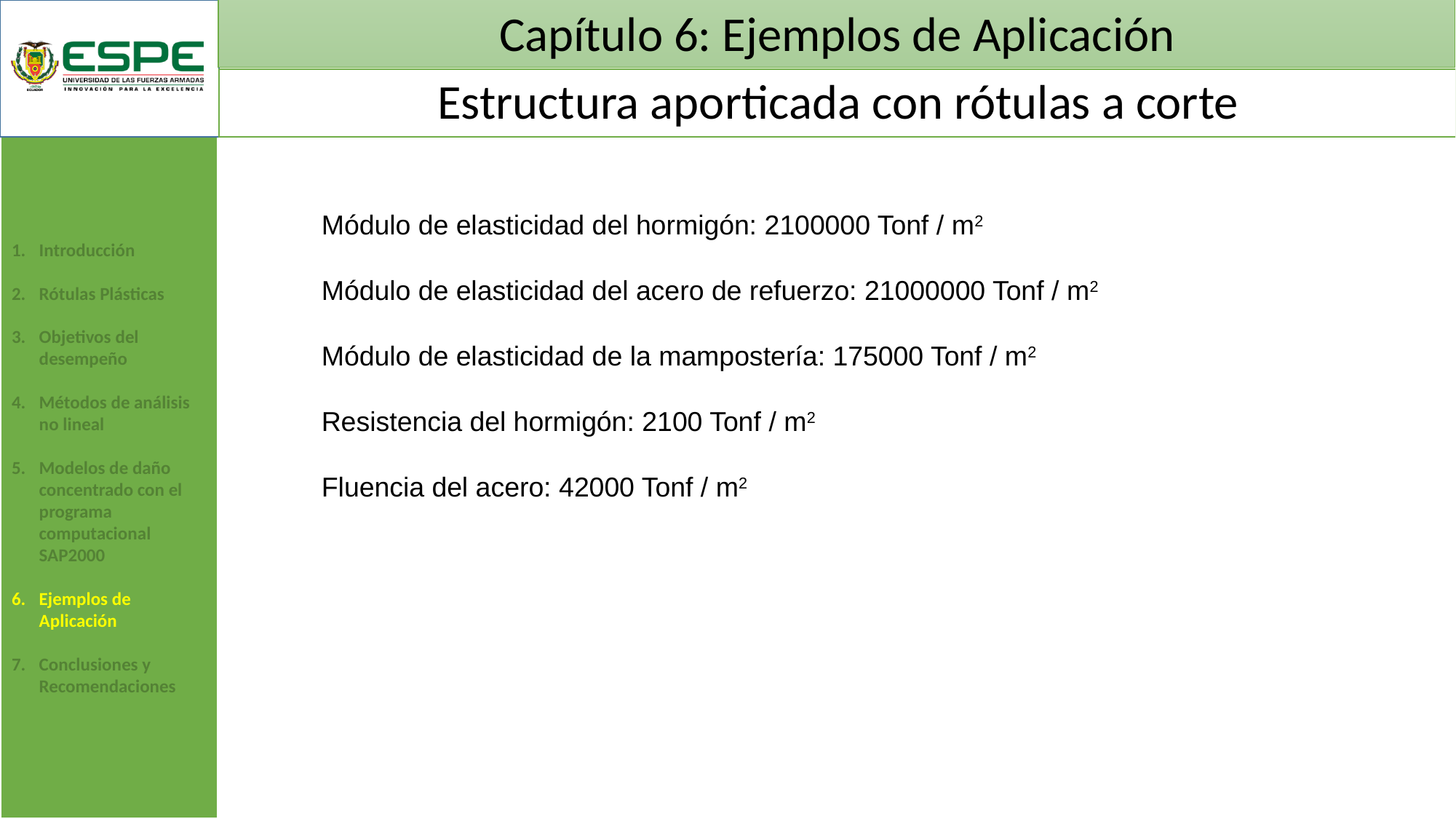

# Capítulo 6: Ejemplos de Aplicación
Estructura aporticada con rótulas a corte
Módulo de elasticidad del hormigón: 2100000 Tonf / m2
Módulo de elasticidad del acero de refuerzo: 21000000 Tonf / m2
Módulo de elasticidad de la mampostería: 175000 Tonf / m2
Resistencia del hormigón: 2100 Tonf / m2
Fluencia del acero: 42000 Tonf / m2
Introducción

Rótulas Plásticas

Objetivos del desempeño

Métodos de análisis no lineal

Modelos de daño concentrado con el programa computacional SAP2000

Ejemplos de Aplicación

Conclusiones y Recomendaciones